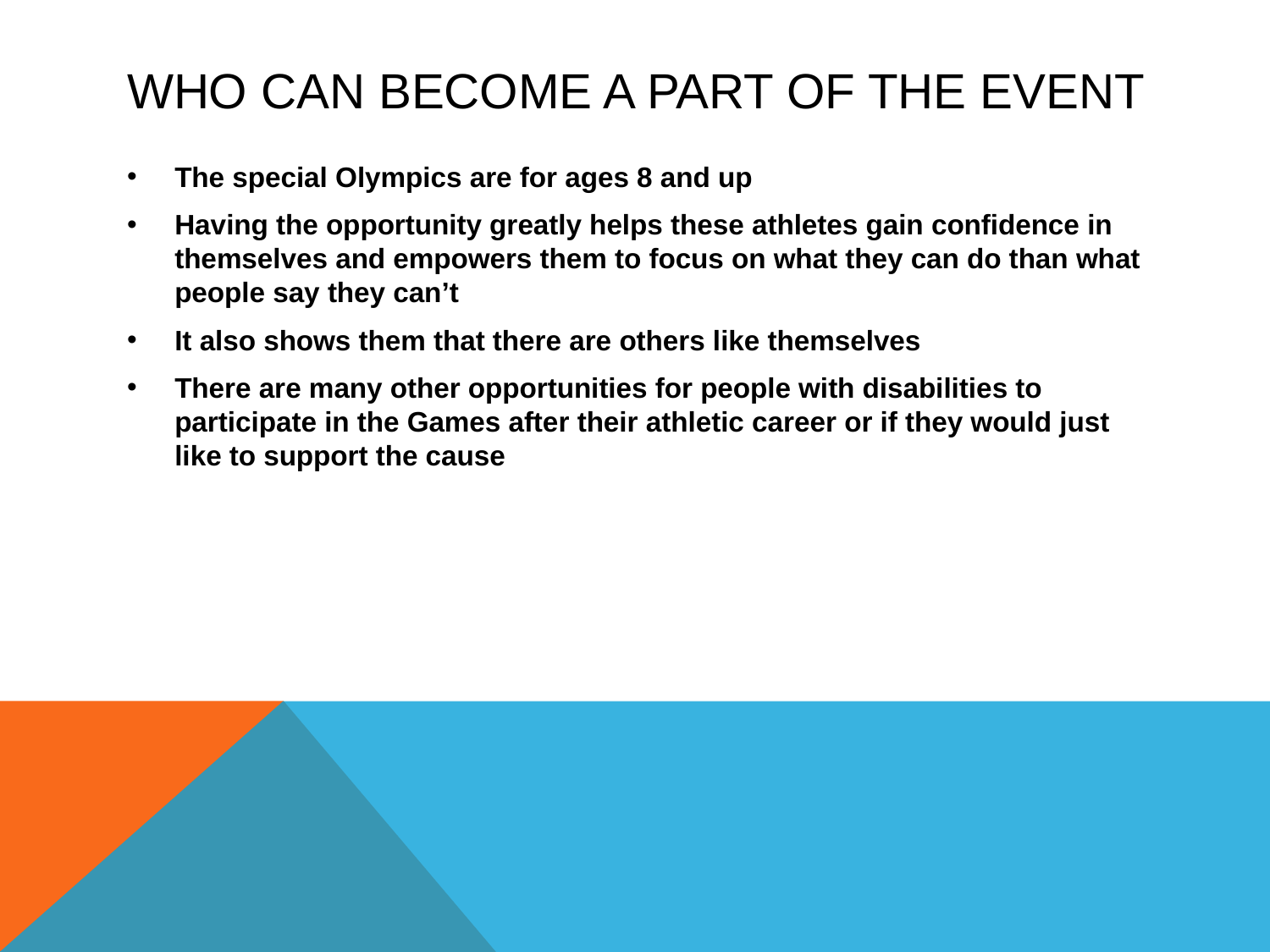

# Who can become a part of the event
The special Olympics are for ages 8 and up
Having the opportunity greatly helps these athletes gain confidence in themselves and empowers them to focus on what they can do than what people say they can’t
It also shows them that there are others like themselves
There are many other opportunities for people with disabilities to participate in the Games after their athletic career or if they would just like to support the cause